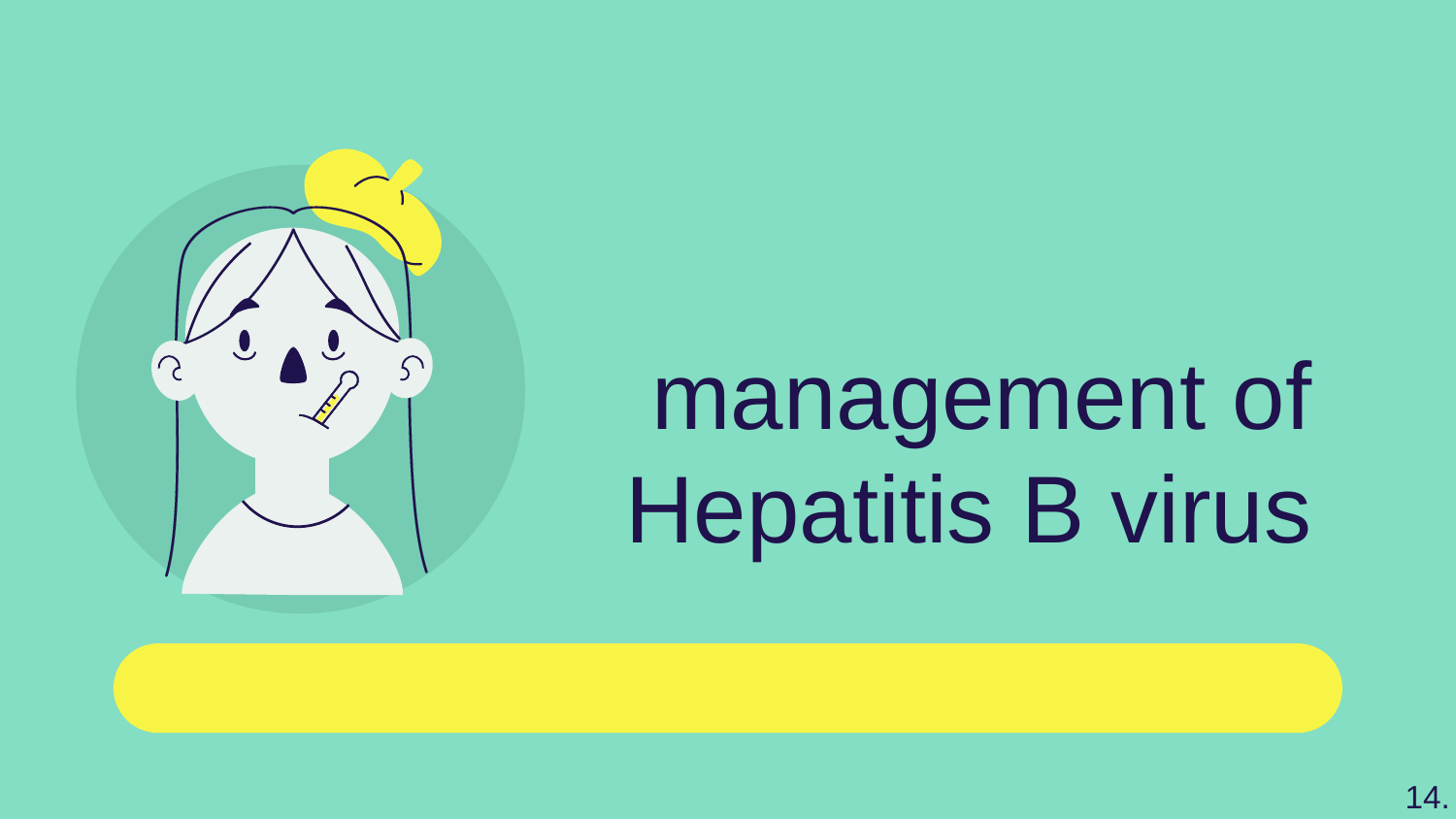

# management of Hepatitis B virus
14.